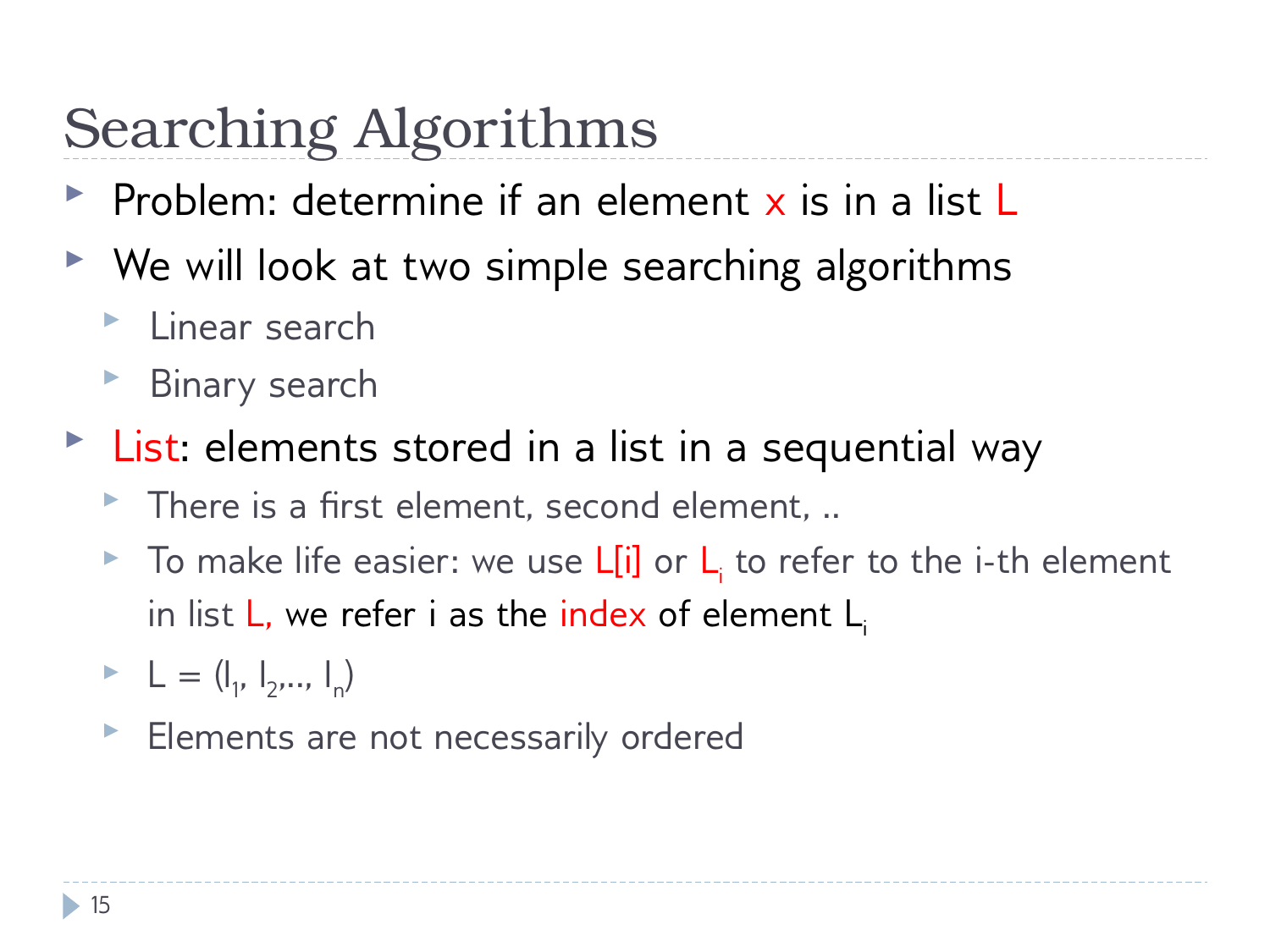

Searching Algorithms
Problem: determine if an element x is in a list L
We will look at two simple searching algorithms
Linear search
Binary search
List: elements stored in a list in a sequential way
There is a first element, second element, ..
To make life easier: we use L[i] or Li to refer to the i-th element in list L, we refer i as the index of element Li
L = (l1, l2,.., ln)
Elements are not necessarily ordered
15